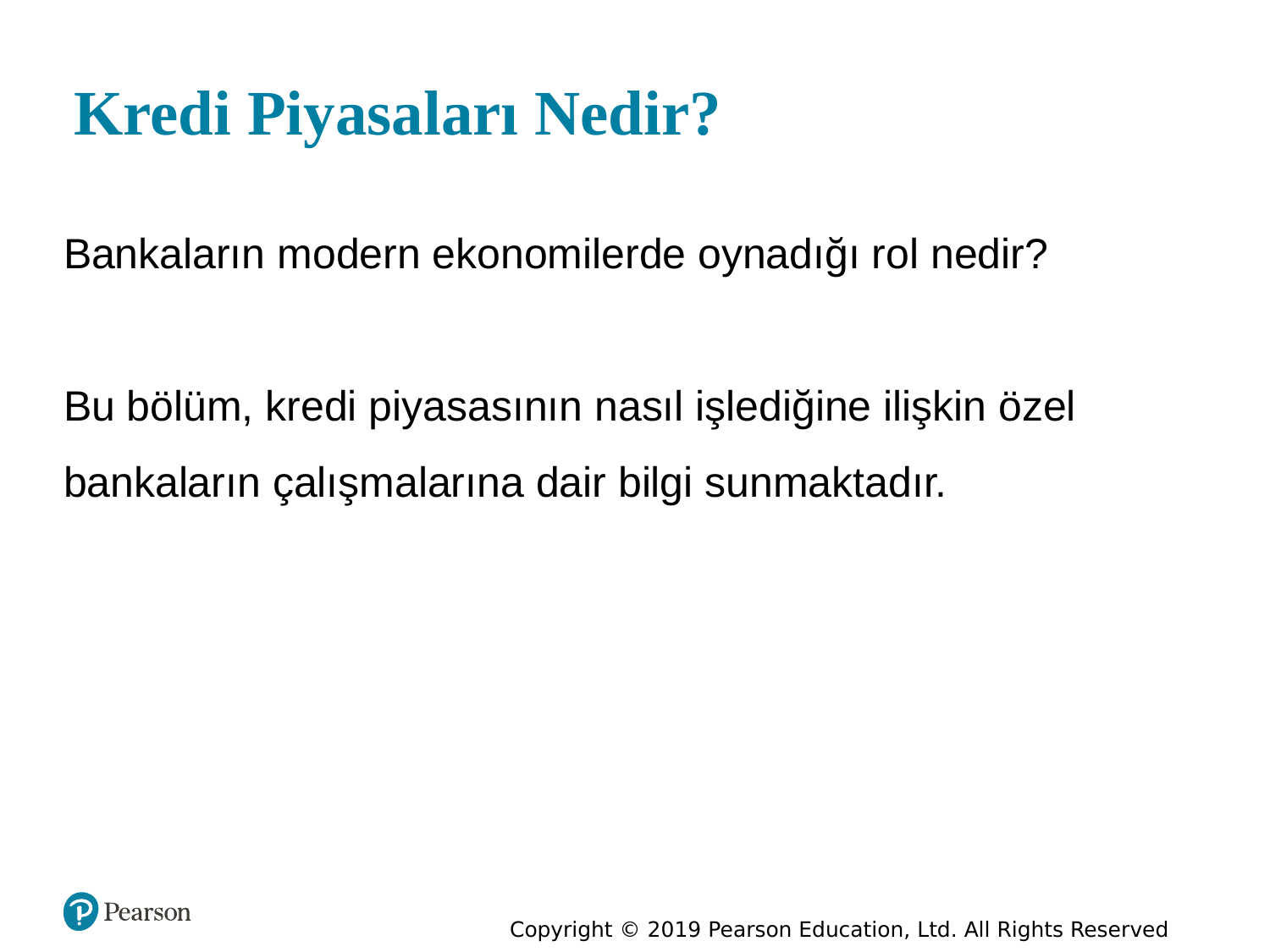

# Kredi Piyasaları Nedir?
Bankaların modern ekonomilerde oynadığı rol nedir?

Bu bölüm, kredi piyasasının nasıl işlediğine ilişkin özel bankaların çalışmalarına dair bilgi sunmaktadır.